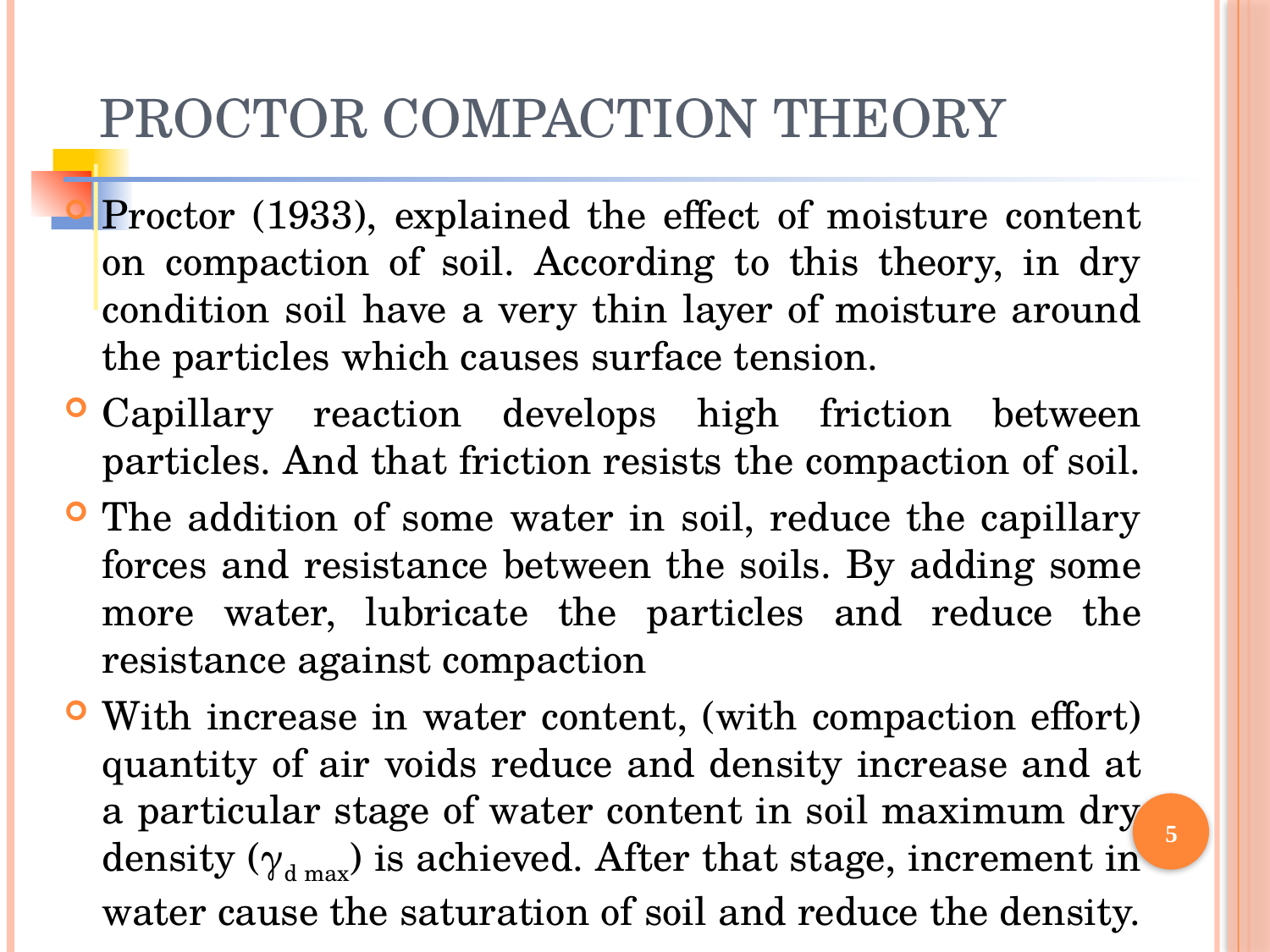

# Proctor Compaction Theory
Proctor (1933), explained the effect of moisture content on compaction of soil. According to this theory, in dry condition soil have a very thin layer of moisture around the particles which causes surface tension.
Capillary reaction develops high friction between particles. And that friction resists the compaction of soil.
The addition of some water in soil, reduce the capillary forces and resistance between the soils. By adding some more water, lubricate the particles and reduce the resistance against compaction
With increase in water content, (with compaction effort) quantity of air voids reduce and density increase and at a particular stage of water content in soil maximum dry density (γd max) is achieved. After that stage, increment in water cause the saturation of soil and reduce the density.
5